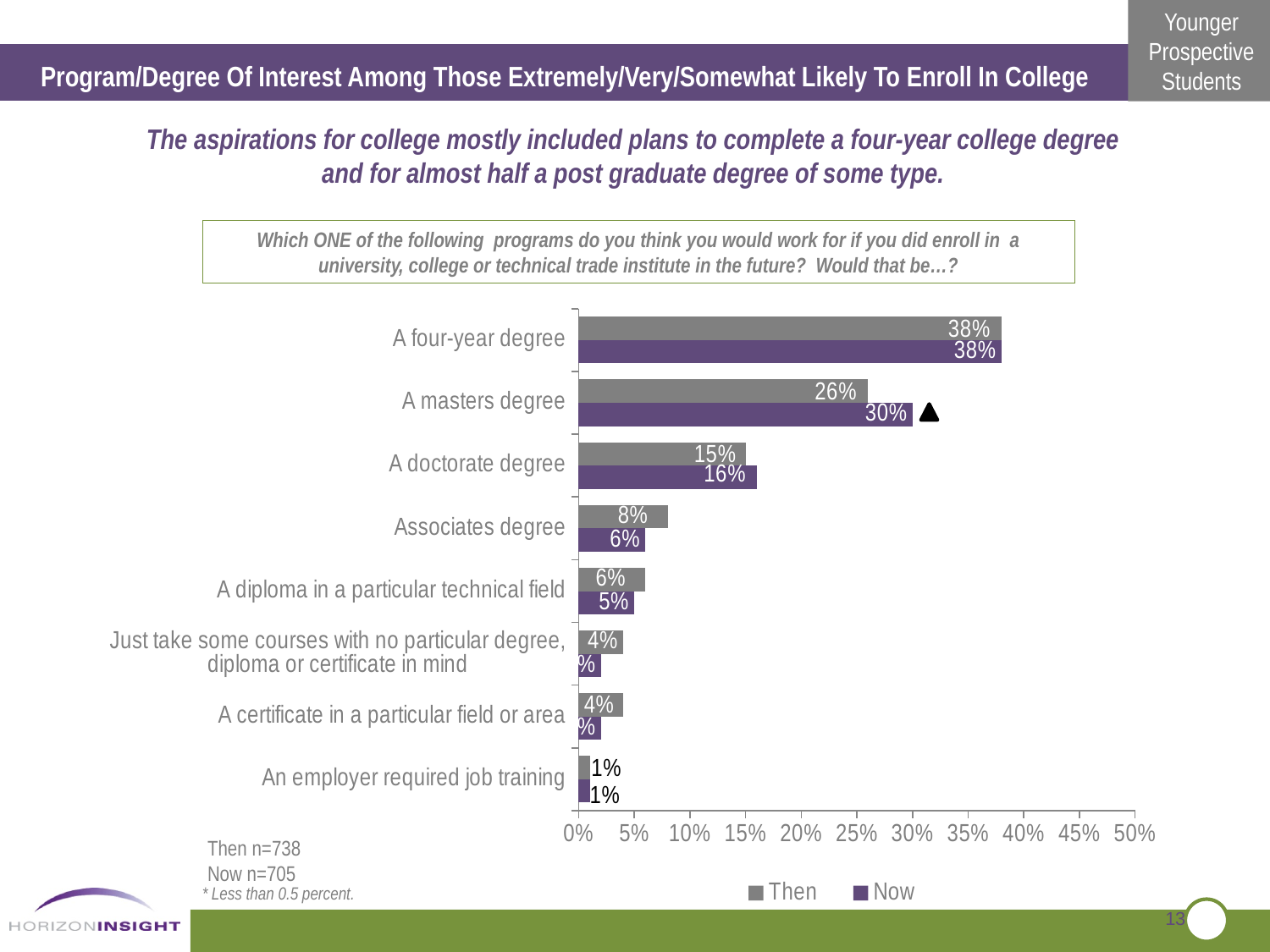

Program/Degree Of Interest Among Those Extremely/Very/Somewhat Likely To Enroll In College
The aspirations for college mostly included plans to complete a four-year college degree and for almost half a post graduate degree of some type.
Which ONE of the following  programs do you think you would work for if you did enroll in  a university, college or technical trade institute in the future?  Would that be…?

### Chart

| Category | Now | Then |
|---|---|---|
| An employer required job training | 0.010000000000000005 | 0.010000000000000005 |
| A certificate in a particular field or area | 0.02000000000000001 | 0.04000000000000002 |
| Just take some courses with no particular degree, diploma or certificate in mind | 0.02000000000000001 | 0.04000000000000002 |
| A diploma in a particular technical field | 0.05 | 0.06000000000000003 |
| Associates degree | 0.06000000000000003 | 0.08000000000000004 |
| A doctorate degree | 0.16 | 0.15000000000000024 |
| A masters degree | 0.3000000000000003 | 0.26 |
| A four-year degree | 0.38000000000000367 | 0.38000000000000367 |
Then n=738
Now n=705
* Less than 0.5 percent.